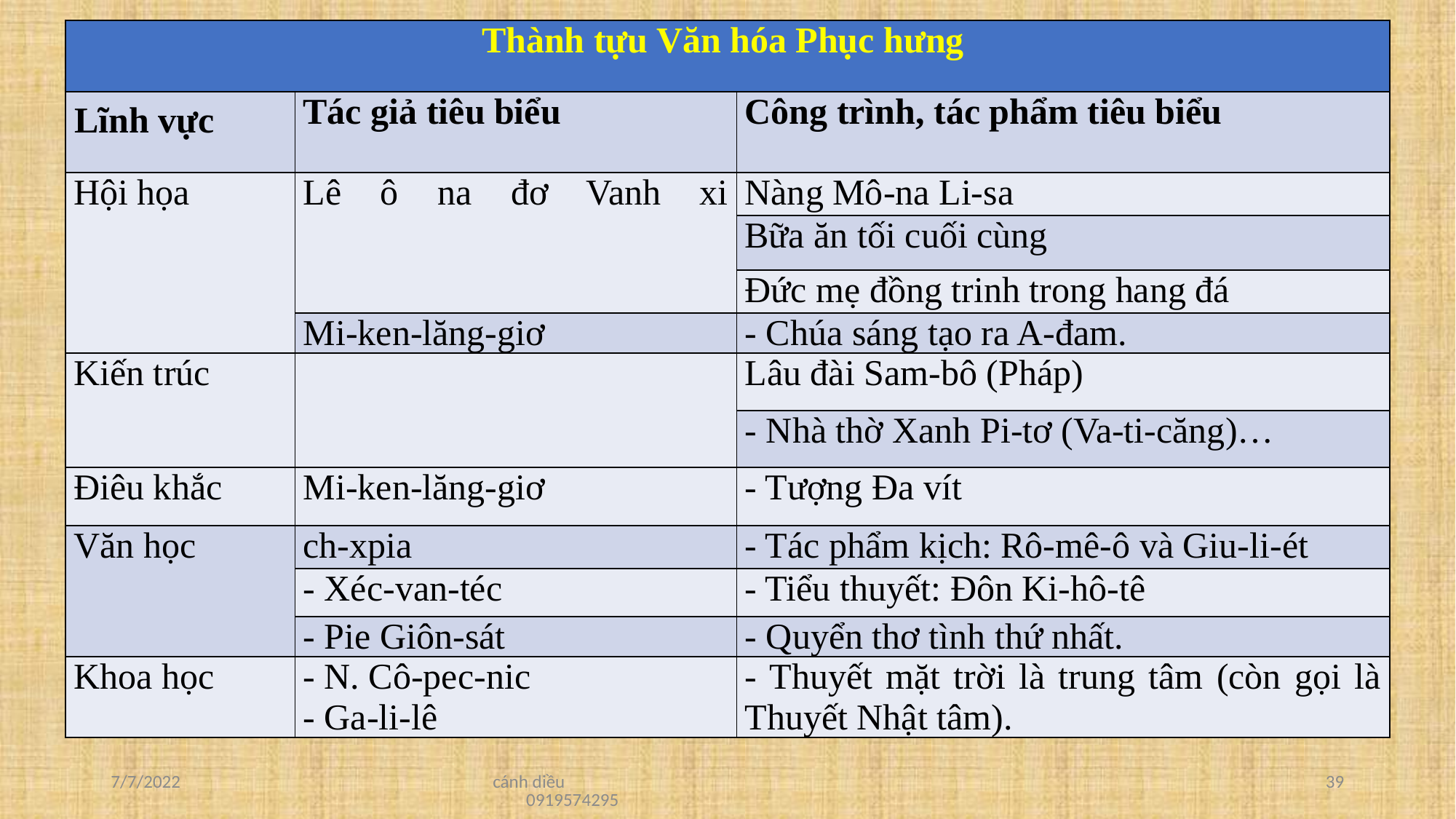

| Thành tựu Văn hóa Phục hưng |  |  |
| --- | --- | --- |
| Lĩnh vực | Tác giả tiêu biểu | Công trình, tác phẩm tiêu biểu |
| Hội họa | Lê ô na đơ Vanh xi | Nàng Mô-na Li-sa |
|  |  | Bữa ăn tối cuối cùng |
|  |  | Đức mẹ đồng trinh trong hang đá |
|  | Mi-ken-lăng-giơ | - Chúa sáng tạo ra A-đam. |
| Kiến trúc |  | Lâu đài Sam-bô (Pháp) |
|  |  | - Nhà thờ Xanh Pi-tơ (Va-ti-căng)… |
| Điêu khắc | Mi-ken-lăng-giơ | - Tượng Đa vít |
| Văn học | ch-xpia | - Tác phẩm kịch: Rô-mê-ô và Giu-li-ét |
|  | - Xéc-van-téc | - Tiểu thuyết: Đôn Ki-hô-tê |
|  | - Pie Giôn-sát | - Quyển thơ tình thứ nhất. |
| Khoa học | - N. Cô-pec-nic - Ga-li-lê | - Thuyết mặt trời là trung tâm (còn gọi là Thuyết Nhật tâm). |
7/7/2022
cánh diều                                                                                                      0919574295
39